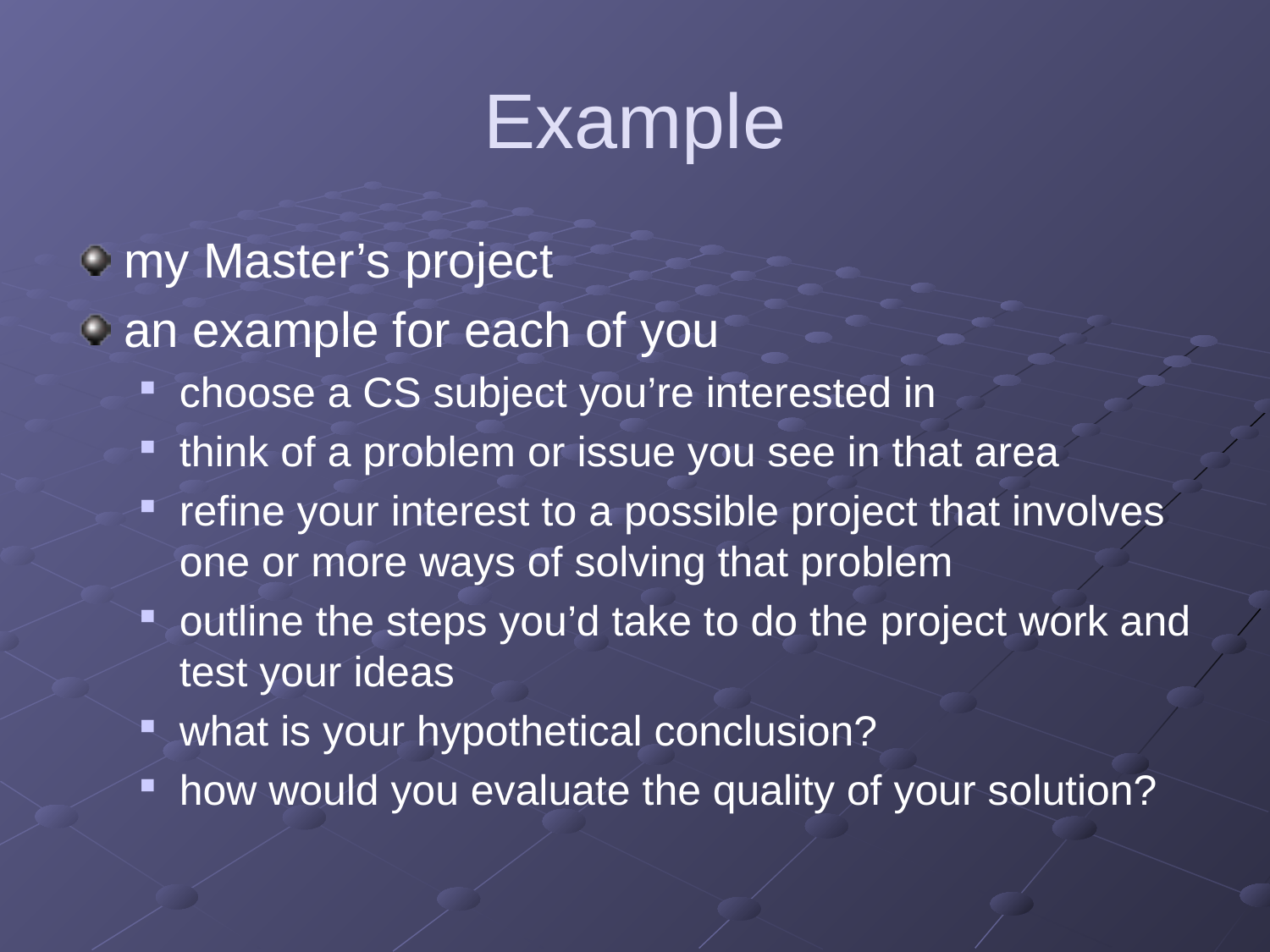

# Example
my Master’s project
an example for each of you
choose a CS subject you’re interested in
think of a problem or issue you see in that area
refine your interest to a possible project that involves one or more ways of solving that problem
outline the steps you’d take to do the project work and test your ideas
what is your hypothetical conclusion?
how would you evaluate the quality of your solution?